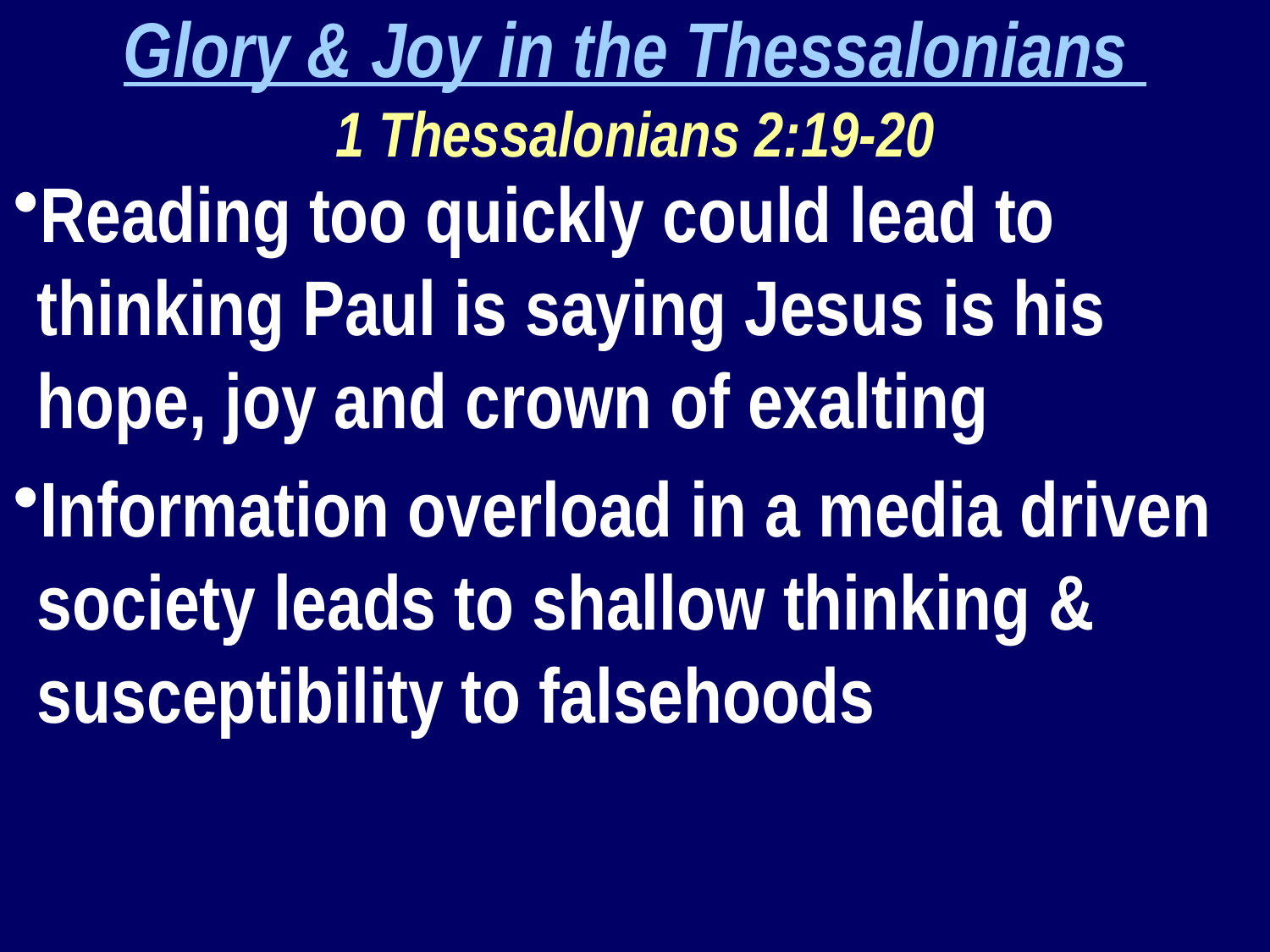

Glory & Joy in the Thessalonians
1 Thessalonians 2:19-20
Reading too quickly could lead to thinking Paul is saying Jesus is his hope, joy and crown of exalting
Information overload in a media driven society leads to shallow thinking & susceptibility to falsehoods